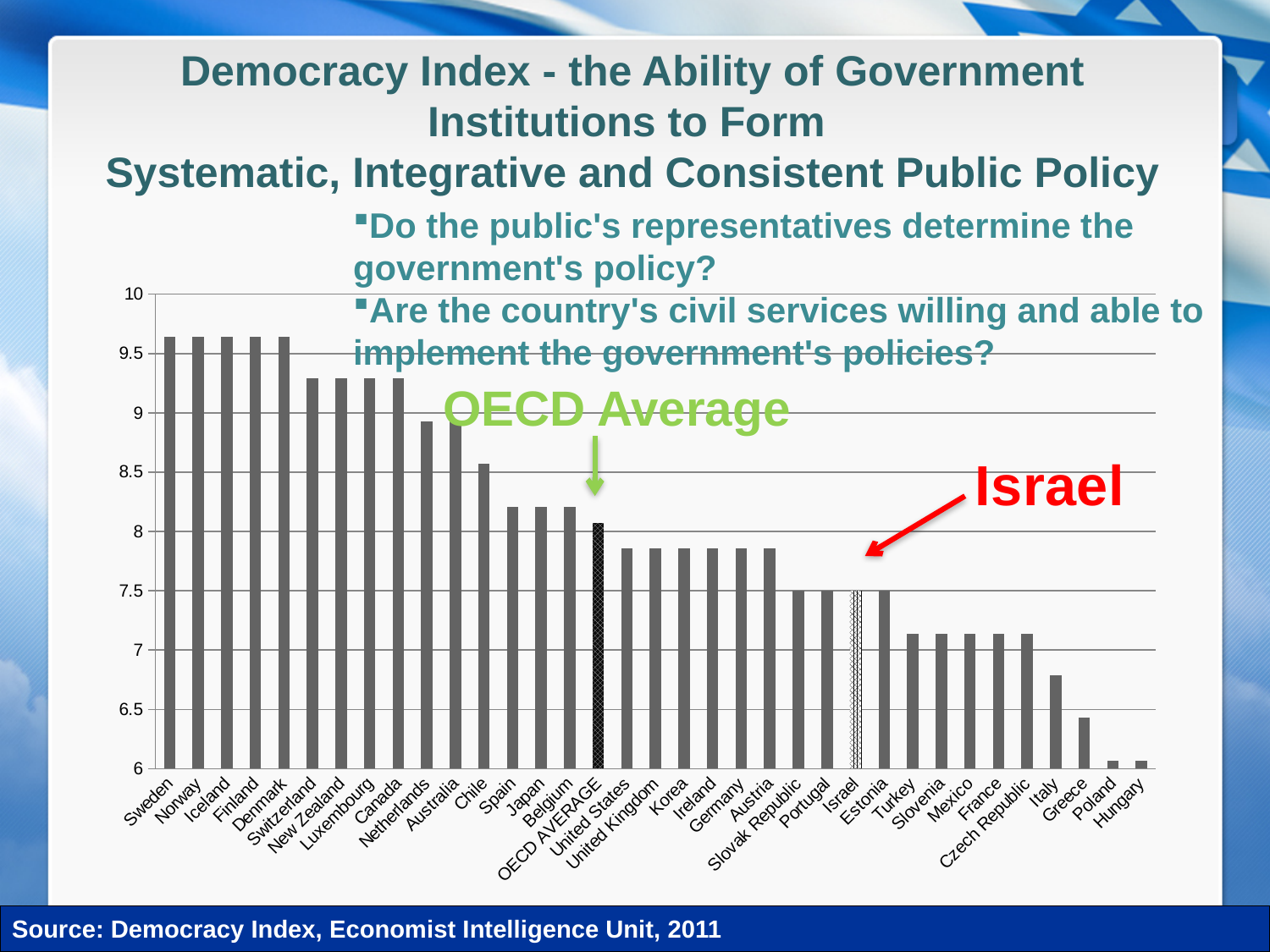

# Democracy Index - the Ability of Government Institutions to Form Systematic, Integrative and Consistent Public Policy
Do the public's representatives determine the government's policy?
Are the country's civil services willing and able to implement the government's policies?

### Chart

| Category |  |
|---|---|
| Hungary | 6.07 |
| Poland | 6.07 |
| Greece | 6.430000000000002 |
| Italy | 6.79 |
| Czech Republic | 7.14 |
| France | 7.14 |
| Mexico | 7.14 |
| Slovenia | 7.14 |
| Turkey | 7.14 |
| Estonia | 7.5 |
| Israel | 7.5 |
| Portugal | 7.5 |
| Slovak Republic | 7.5 |
| Austria | 7.8599999999999985 |
| Germany | 7.8599999999999985 |
| Ireland | 7.8599999999999985 |
| Korea | 7.8599999999999985 |
| United Kingdom | 7.8599999999999985 |
| United States | 7.8599999999999985 |
| OECD AVERAGE | 8.07 |
| Belgium | 8.21 |
| Japan | 8.21 |
| Spain | 8.21 |
| Chile | 8.57 |
| Australia | 8.93 |
| Netherlands | 8.93 |
| Canada | 9.290000000000001 |
| Luxembourg | 9.290000000000001 |
| New Zealand | 9.290000000000001 |
| Switzerland | 9.290000000000001 |
| Denmark | 9.639999999999999 |
| Finland | 9.639999999999999 |
| Iceland | 9.639999999999999 |
| Norway | 9.639999999999999 |
| Sweden | 9.639999999999999 |
 OECD Average

Source: Democracy Index, Economist Intelligence Unit, 2011